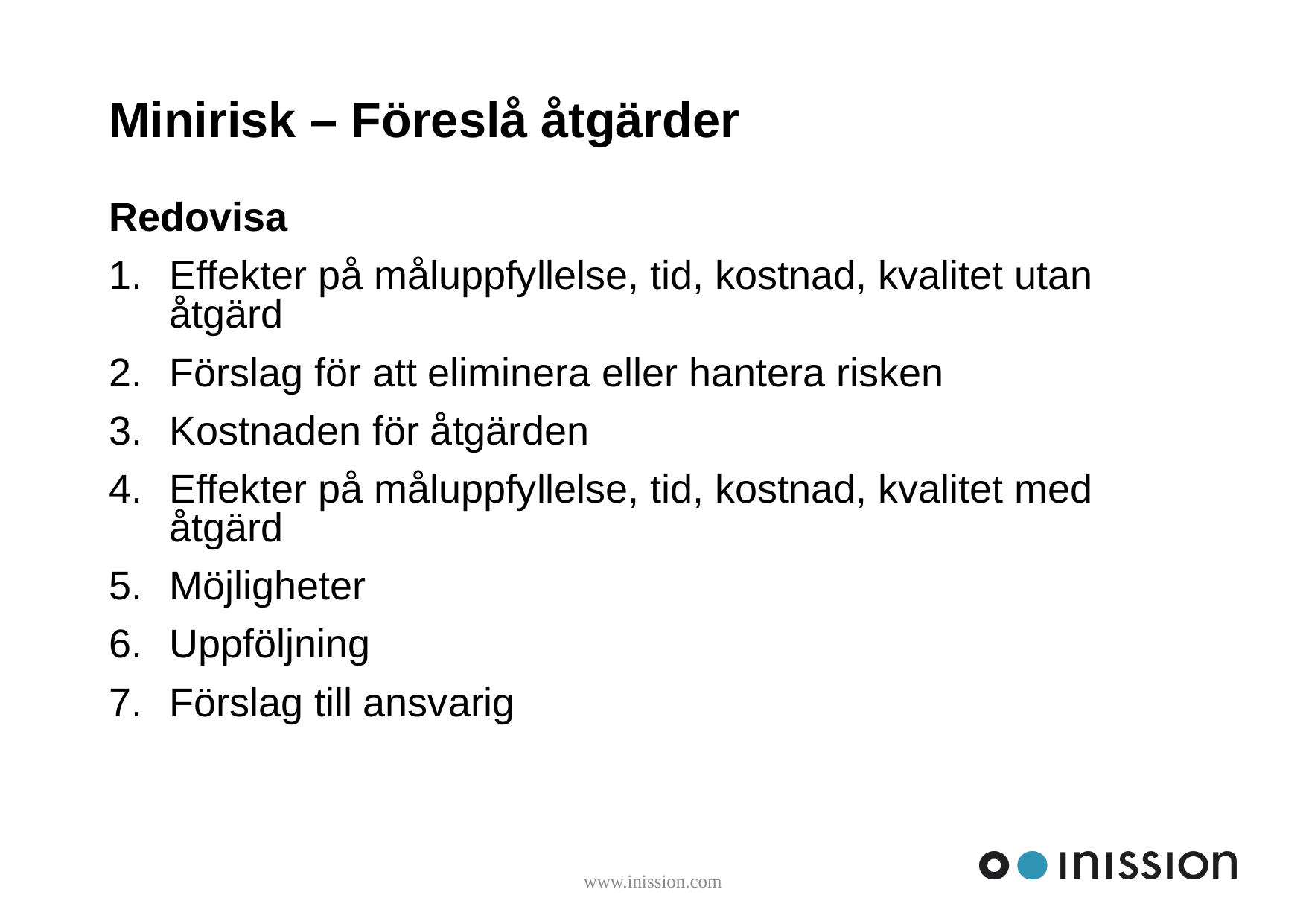

# Minirisk – Föreslå åtgärder
Redovisa
Effekter på måluppfyllelse, tid, kostnad, kvalitet utan åtgärd
Förslag för att eliminera eller hantera risken
Kostnaden för åtgärden
Effekter på måluppfyllelse, tid, kostnad, kvalitet med åtgärd
Möjligheter
Uppföljning
Förslag till ansvarig
www.inission.com
7